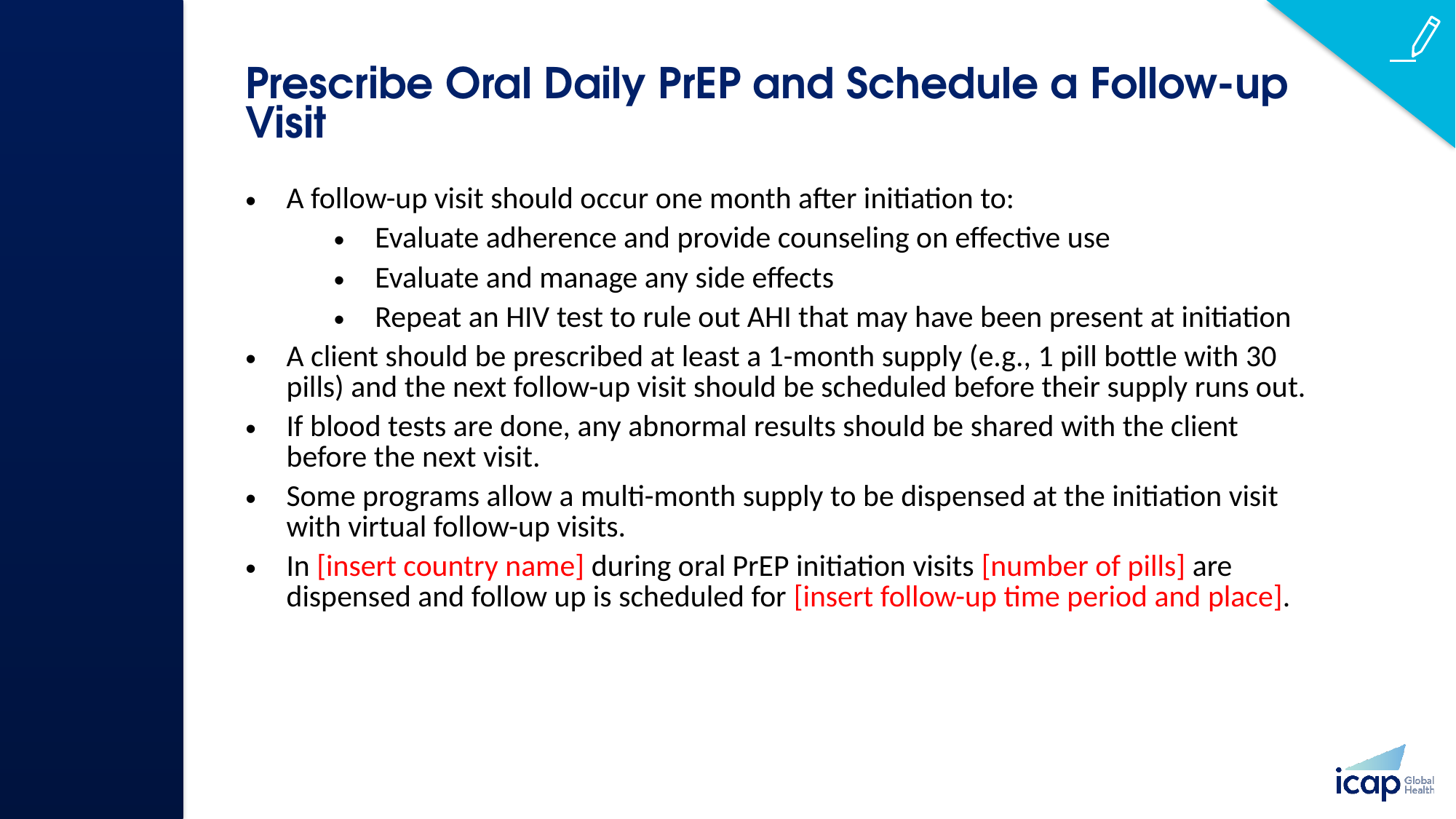

# Prescribe Oral Daily PrEP and Schedule a Follow-up Visit​
A follow-up visit should occur one month after initiation to:​
Evaluate adherence and provide counseling on effective use
Evaluate and manage any side effects
Repeat an HIV test to rule out AHI that may have been present at initiation​
A client should be prescribed at least a 1-month supply (e.g., 1 pill bottle with 30 pills) and the next follow-up visit should be scheduled before their supply runs out.​
If blood tests are done, any abnormal results should be shared with the client before the next visit.​
Some programs allow a multi-month supply to be dispensed at the initiation visit with virtual follow-up visits.​
In [insert country name] during oral PrEP initiation visits [number of pills] are dispensed and follow up is scheduled for [insert follow-up time period and place].​